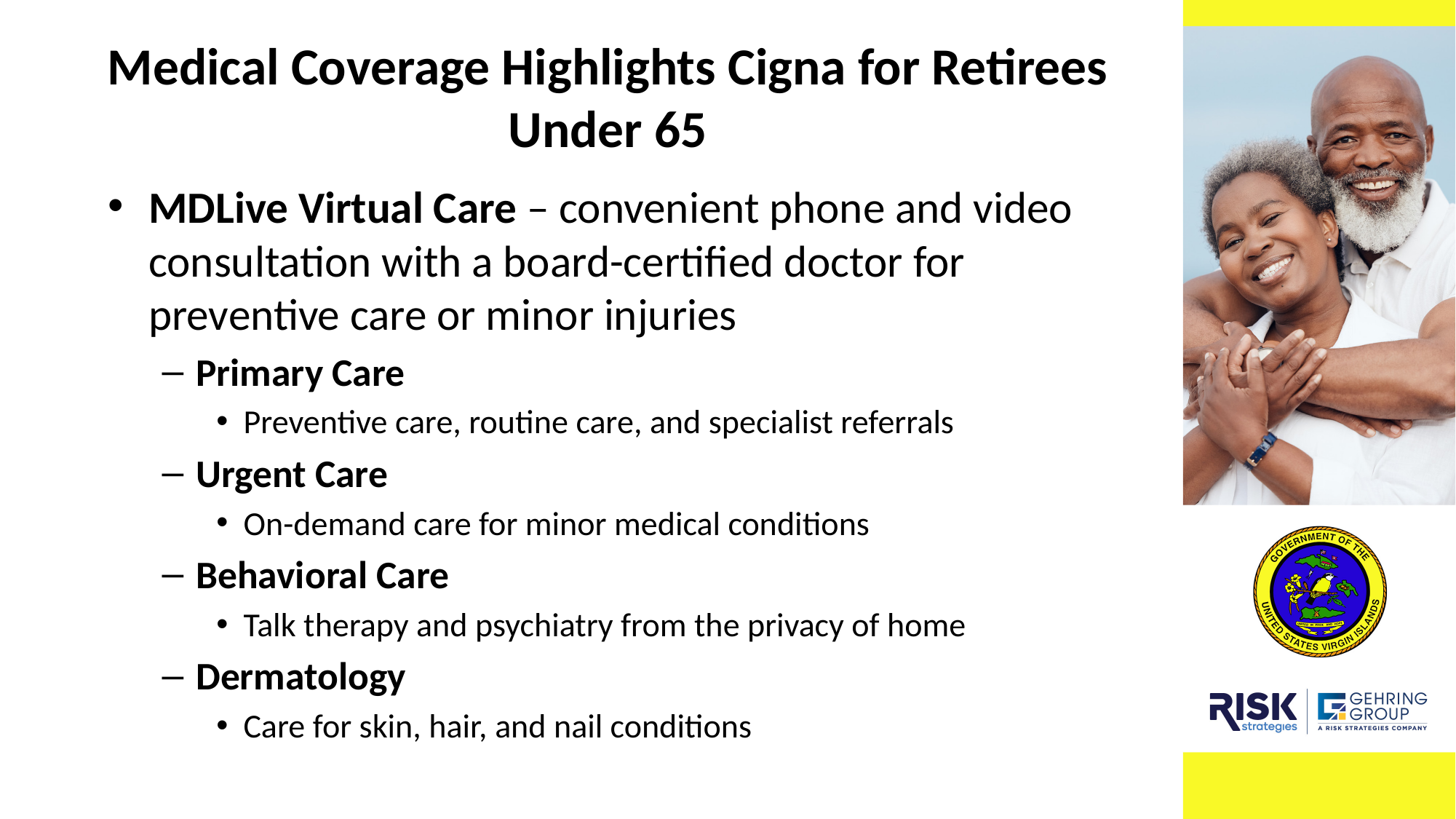

# Medical Coverage Highlights Cigna for Retirees Under 65
MDLive Virtual Care – convenient phone and video consultation with a board-certified doctor for preventive care or minor injuries
Primary Care
Preventive care, routine care, and specialist referrals
Urgent Care
On-demand care for minor medical conditions
Behavioral Care
Talk therapy and psychiatry from the privacy of home
Dermatology
Care for skin, hair, and nail conditions